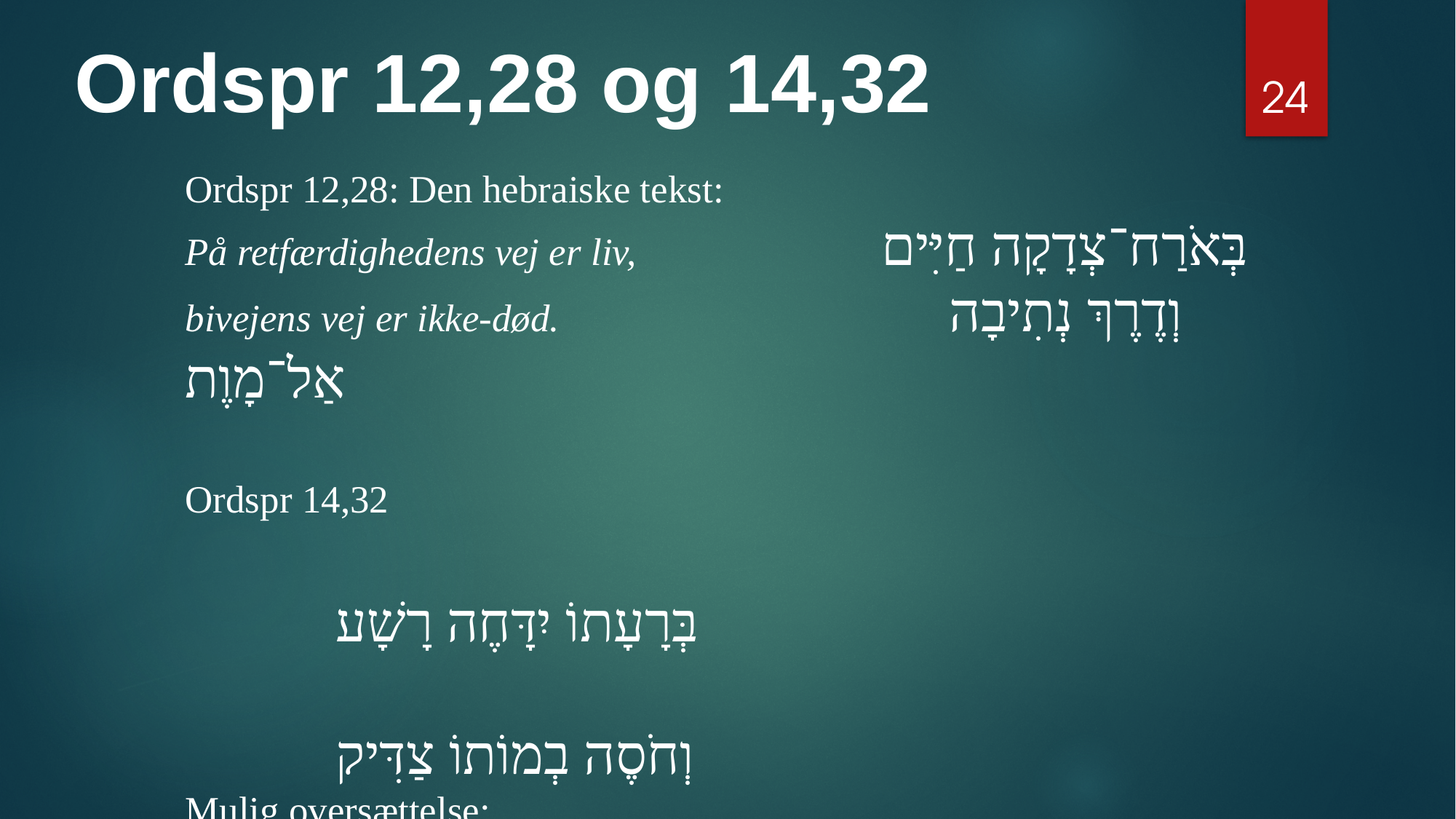

24
Ordspr 12,28 og 14,32
Ordspr 12,28: Den hebraiske tekst:
På retfærdighedens vej er liv, 		   בְּאֹרַח־צְדָקָה חַיִּים
bivejens vej er ikke-død.	  			וְדֶרֶךְ נְתִיבָה אַל־מָוֶת

Ordspr 14,32
										   בְּרָעָתוֹ יִדָּחֶה רָשָׁע
									 	   וְחֹסֶה בְמוֹתוֹ צַדִּיק
Mulig oversættelse:
Ved sin ondskab bringes den uretfærdige til fald,
den retfærdige søger til tilflugt hos HERREN, selv når han dør.